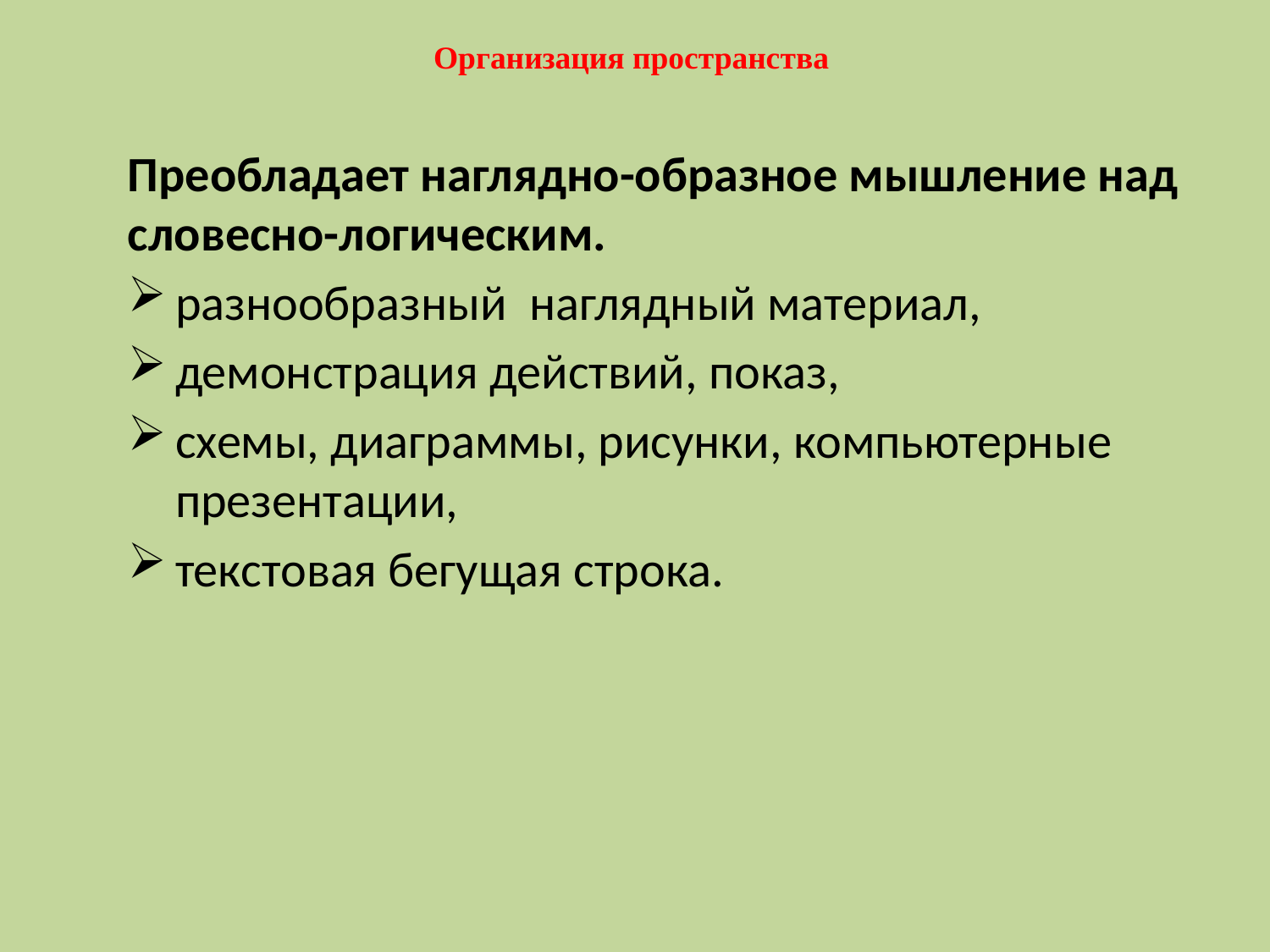

# Организация пространства
Преобладает наглядно-образное мышление над словесно-логическим.
разнообразный  наглядный материал,
демонстрация действий, показ,
схемы, диаграммы, рисунки, компьютерные презентации,
текстовая бегущая строка.